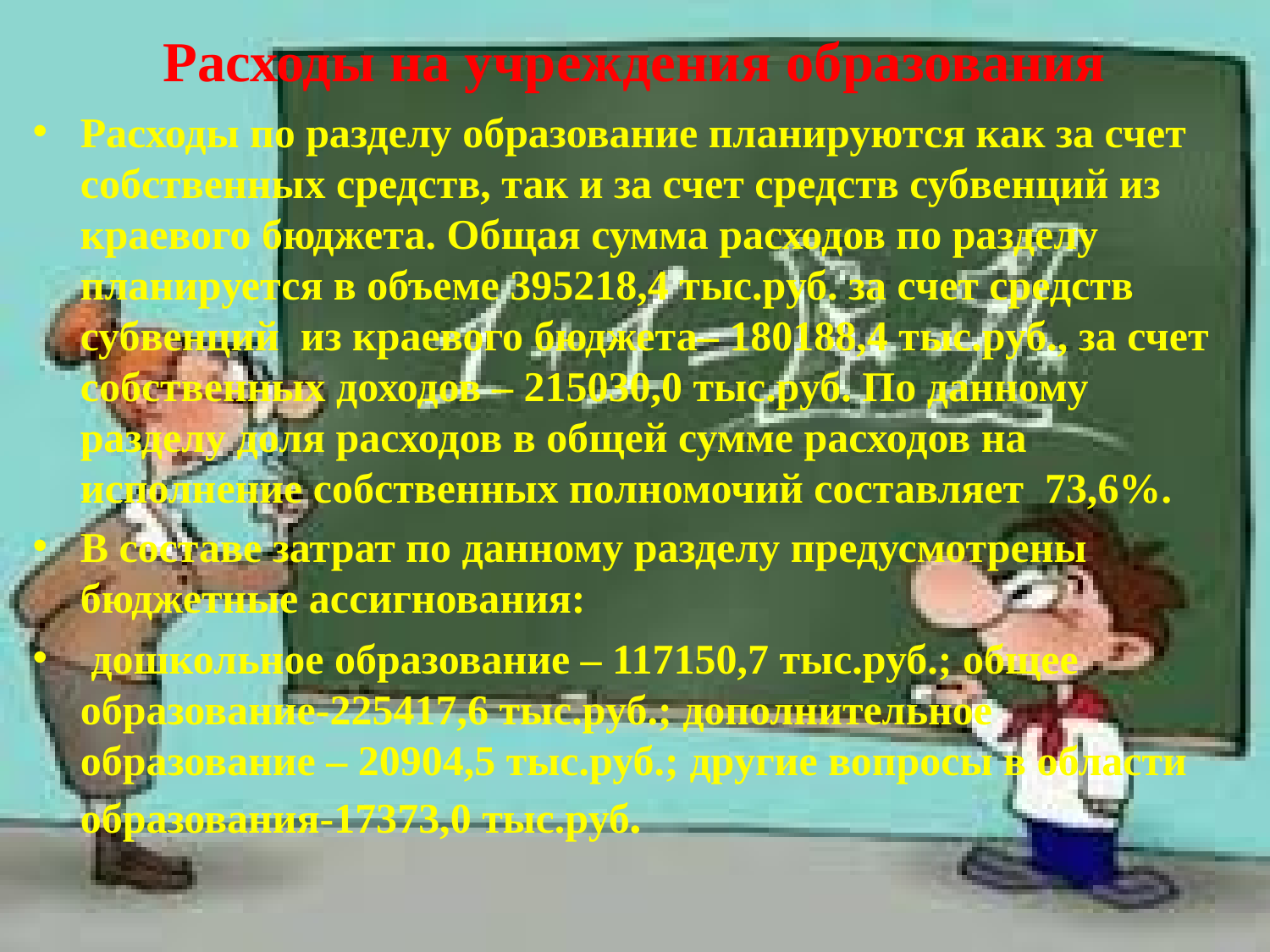

# Расходы на учреждения образования
Расходы по разделу образование планируются как за счет собственных средств, так и за счет средств субвенций из краевого бюджета. Общая сумма расходов по разделу планируется в объеме 395218,4 тыс.руб. за счет средств субвенций  из краевого бюджета– 180188,4 тыс.руб., за счет собственных доходов – 215030,0 тыс.руб. По данному разделу доля расходов в общей сумме расходов на исполнение собственных полномочий составляет  73,6%.
В составе затрат по данному разделу предусмотрены бюджетные ассигнования:
 дошкольное образование – 117150,7 тыс.руб.; общее образование-225417,6 тыс.руб.; дополнительное образование – 20904,5 тыс.руб.; другие вопросы в области образования-17373,0 тыс.руб.